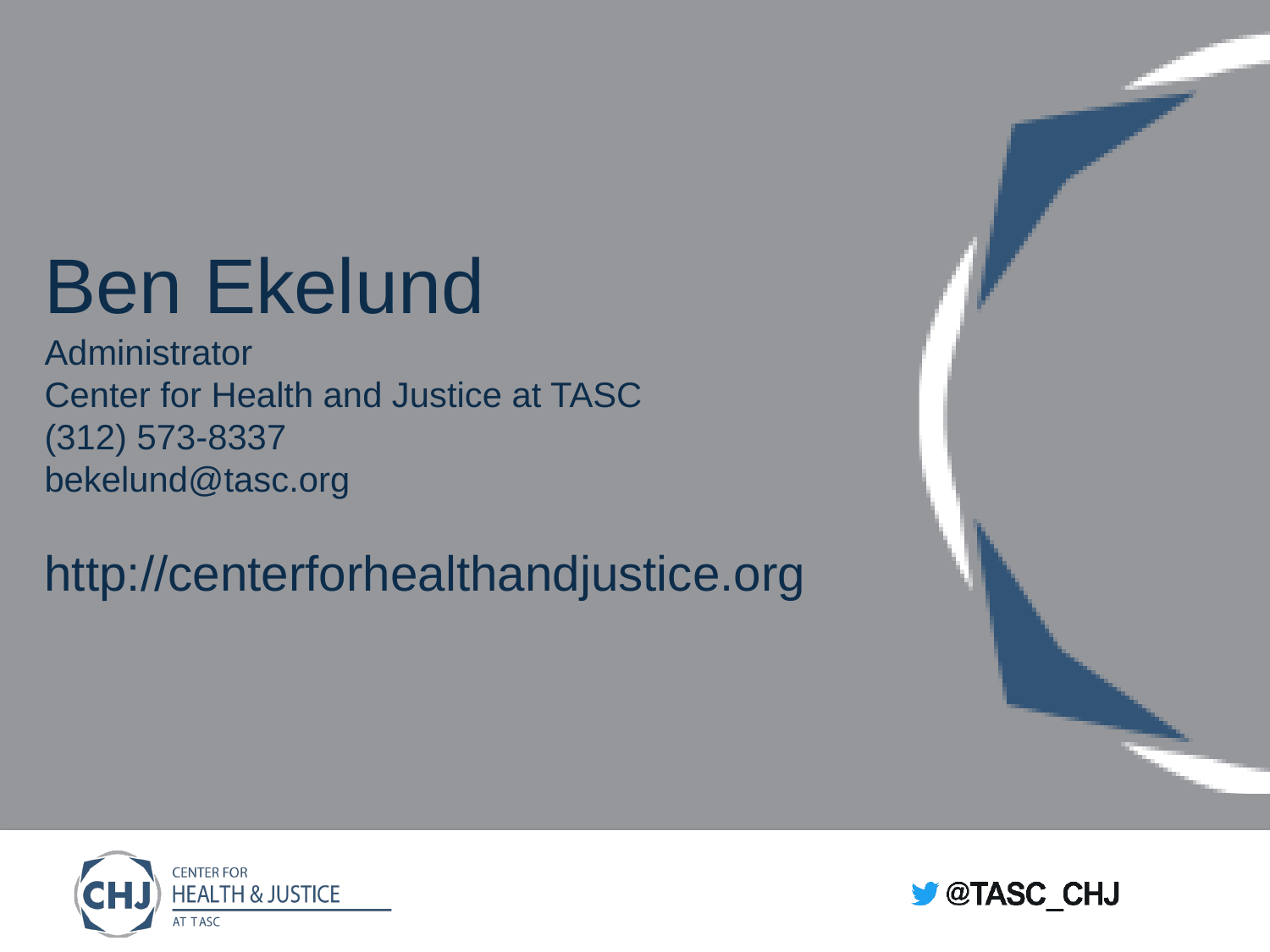

Ben Ekelund
Administrator
Center for Health and Justice at TASC
(312) 573-8337
bekelund@tasc.org

http://centerforhealthandjustice.org